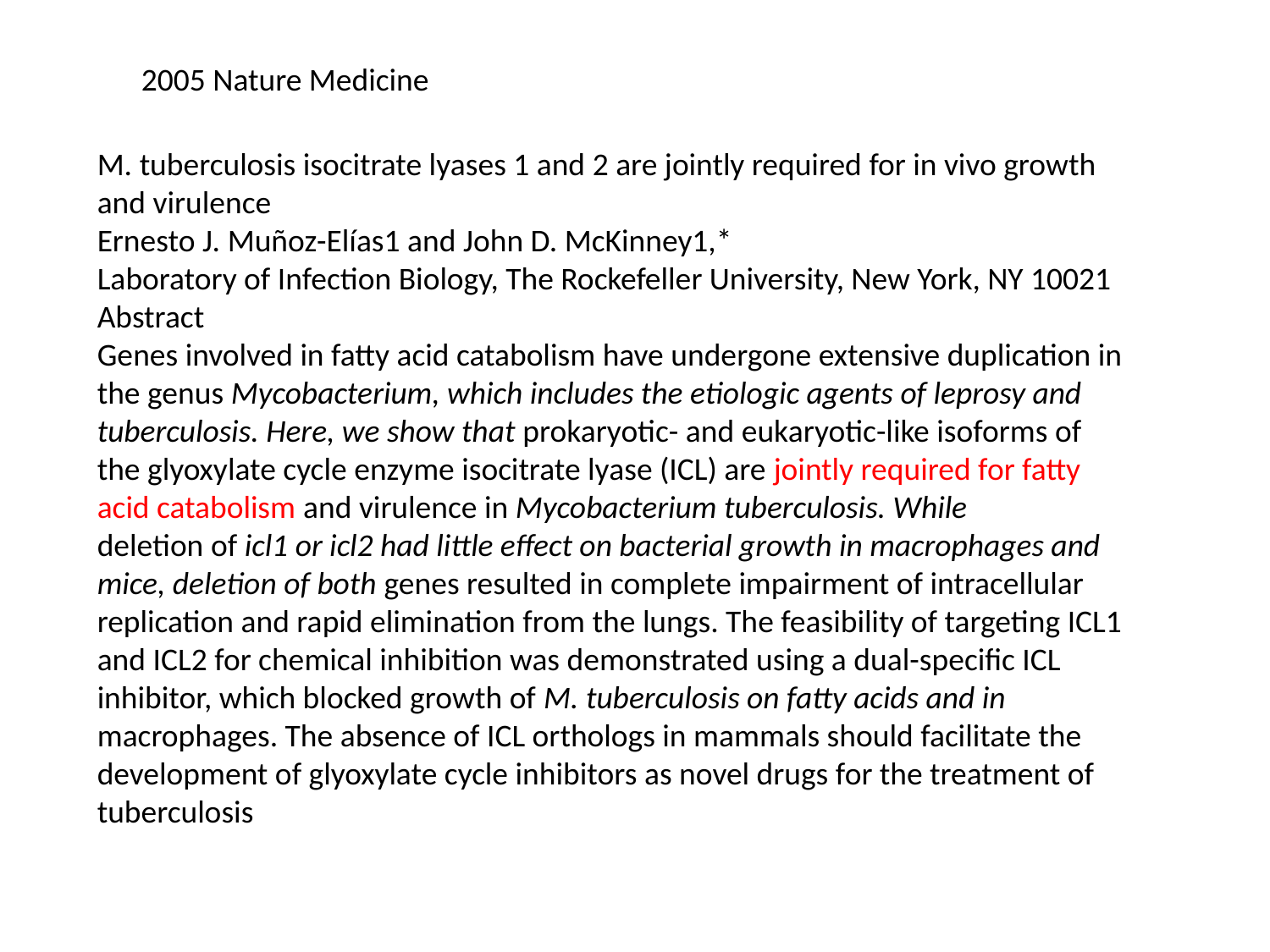

2005 Nature Medicine
M. tuberculosis isocitrate lyases 1 and 2 are jointly required for in vivo growth and virulence
Ernesto J. Muñoz-Elías1 and John D. McKinney1,*
Laboratory of Infection Biology, The Rockefeller University, New York, NY 10021
Abstract
Genes involved in fatty acid catabolism have undergone extensive duplication in the genus Mycobacterium, which includes the etiologic agents of leprosy and tuberculosis. Here, we show that prokaryotic- and eukaryotic-like isoforms of the glyoxylate cycle enzyme isocitrate lyase (ICL) are jointly required for fatty acid catabolism and virulence in Mycobacterium tuberculosis. While
deletion of icl1 or icl2 had little effect on bacterial growth in macrophages and mice, deletion of both genes resulted in complete impairment of intracellular replication and rapid elimination from the lungs. The feasibility of targeting ICL1 and ICL2 for chemical inhibition was demonstrated using a dual-specific ICL inhibitor, which blocked growth of M. tuberculosis on fatty acids and in
macrophages. The absence of ICL orthologs in mammals should facilitate the development of glyoxylate cycle inhibitors as novel drugs for the treatment of tuberculosis